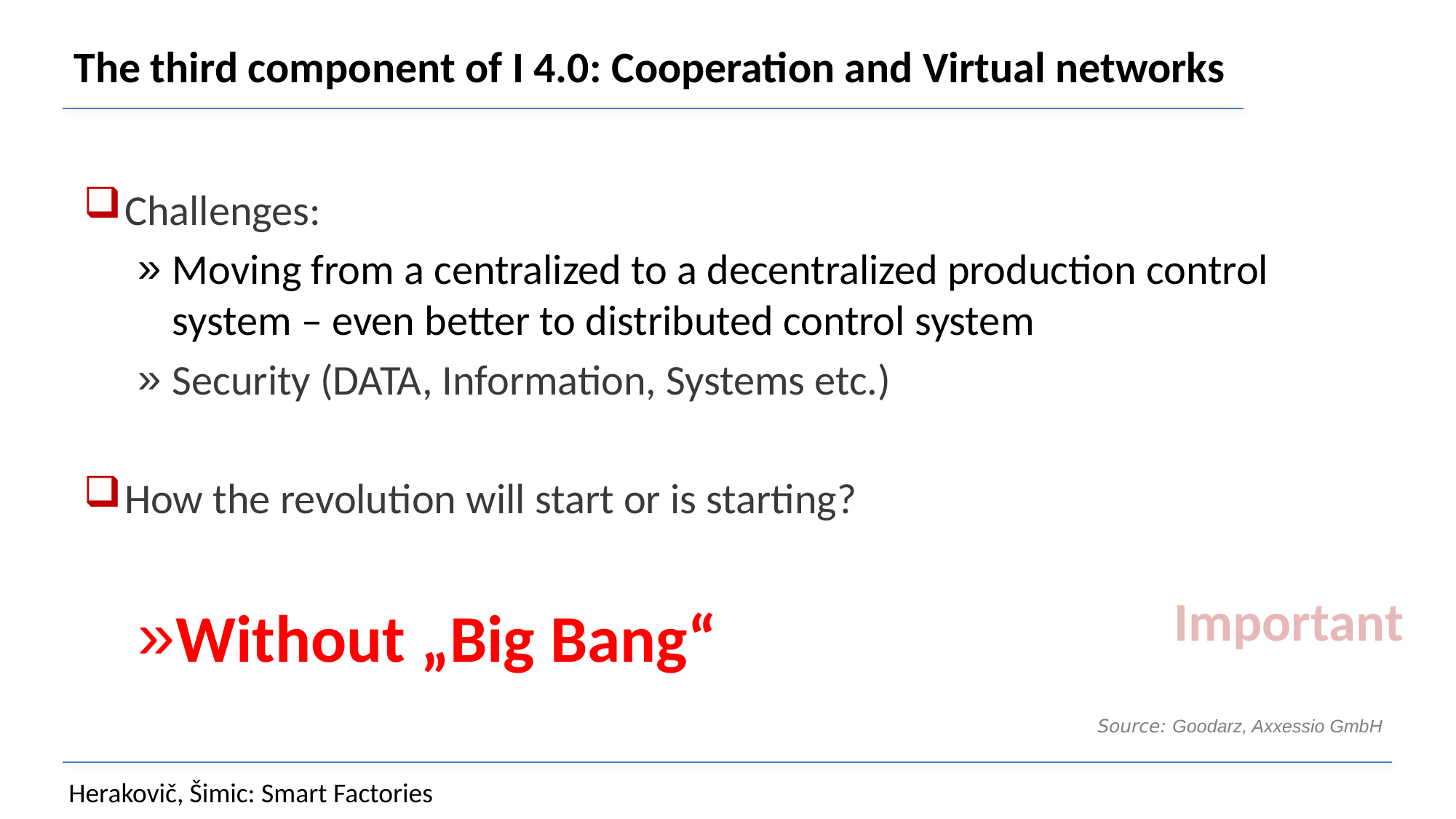

# The third component of I 4.0: Cooperation and Virtual networks
Challenges:
Moving from a centralized to a decentralized production control system – even better to distributed control system
Security (DATA, Information, Systems etc.)

How the revolution will start or is starting?

Without „Big Bang“
Important
Source: Goodarz, Axxessio GmbH